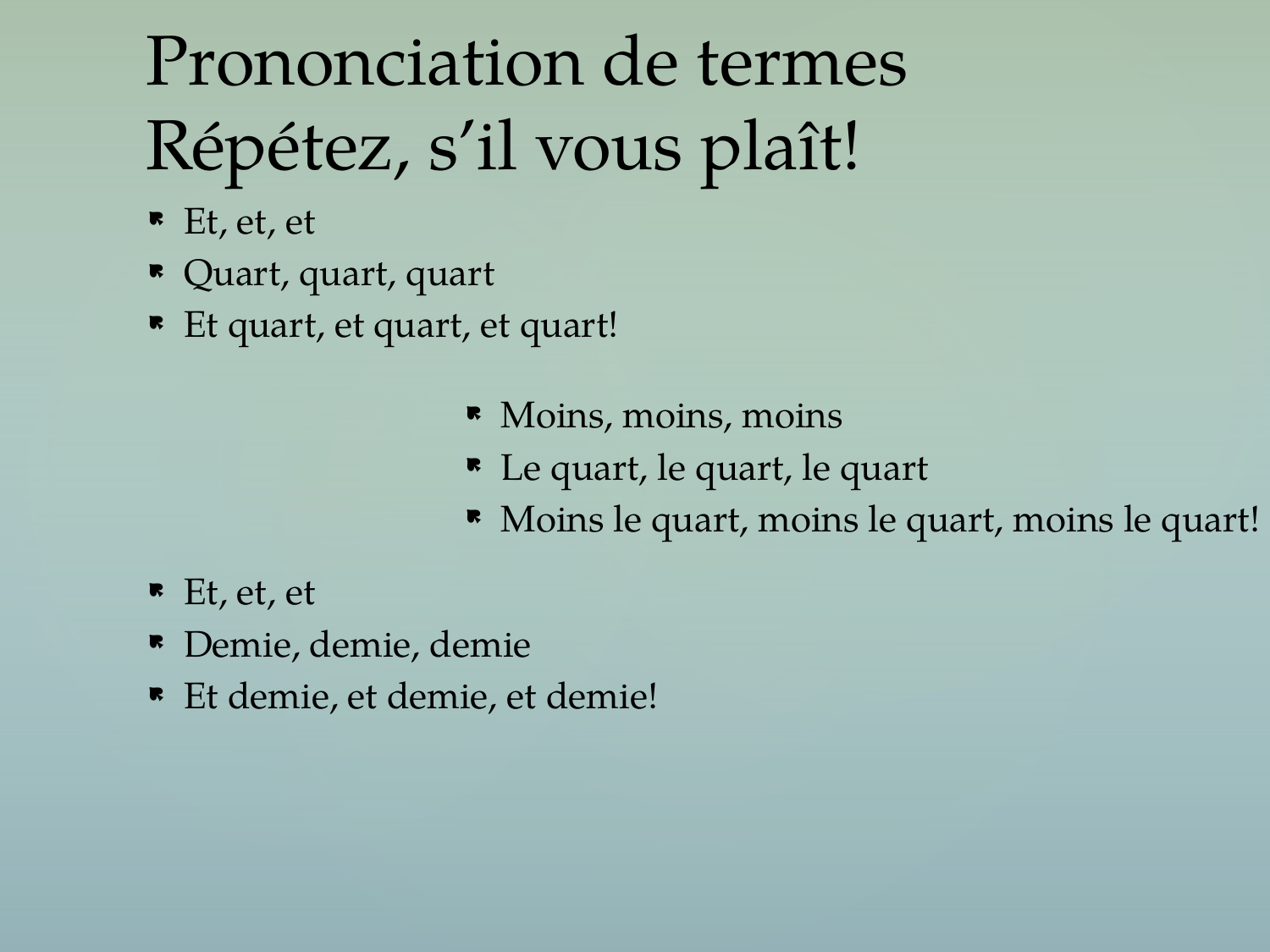

# Prononciation de termes Répétez, s’il vous plaît!
Et, et, et
Quart, quart, quart
Et quart, et quart, et quart!
Moins, moins, moins
Le quart, le quart, le quart
Moins le quart, moins le quart, moins le quart!

Et, et, et
Demie, demie, demie
Et demie, et demie, et demie!